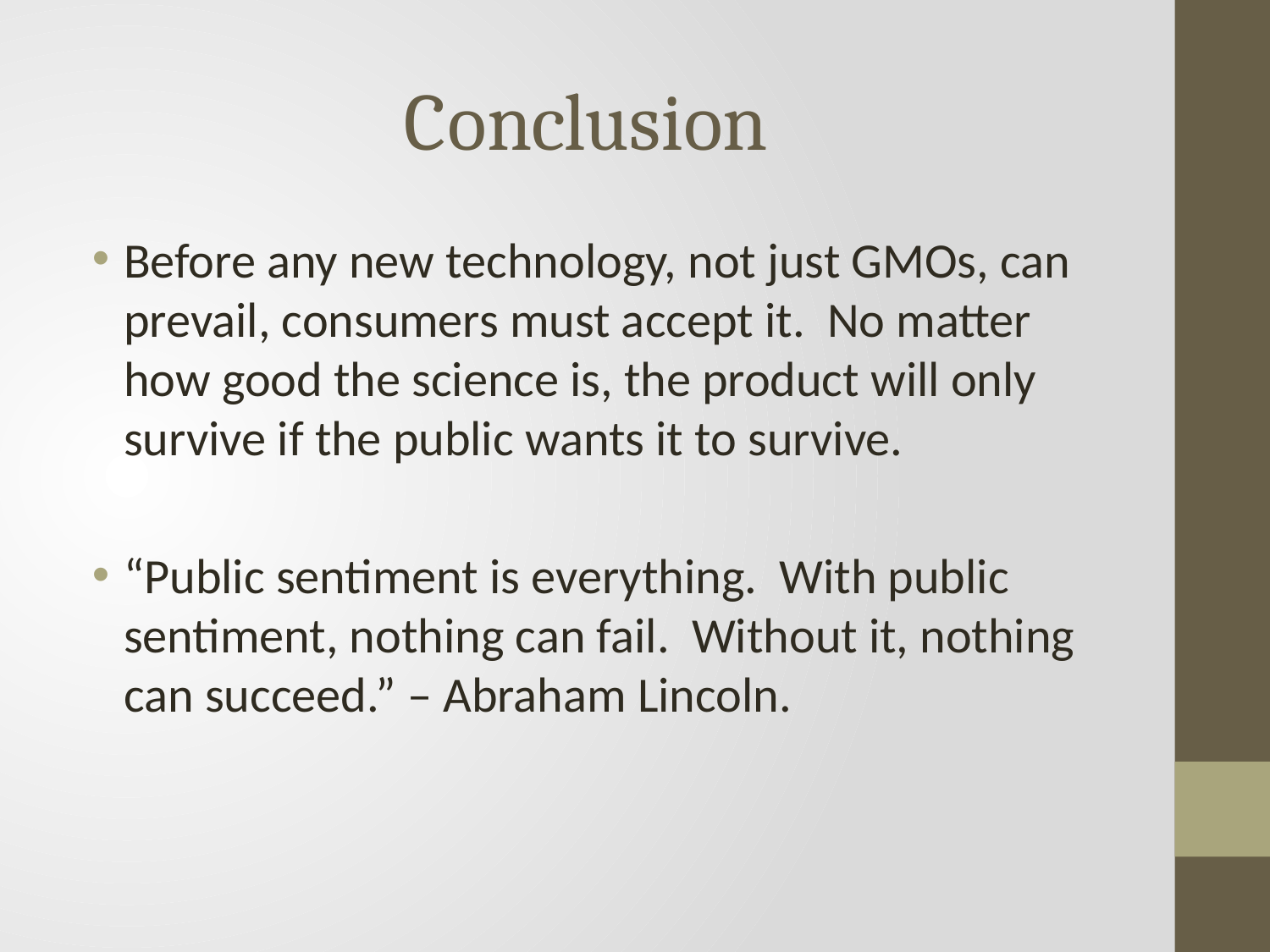

# Conclusion
Before any new technology, not just GMOs, can prevail, consumers must accept it.  No matter how good the science is, the product will only survive if the public wants it to survive.

“Public sentiment is everything.  With public sentiment, nothing can fail.  Without it, nothing can succeed.” – Abraham Lincoln.